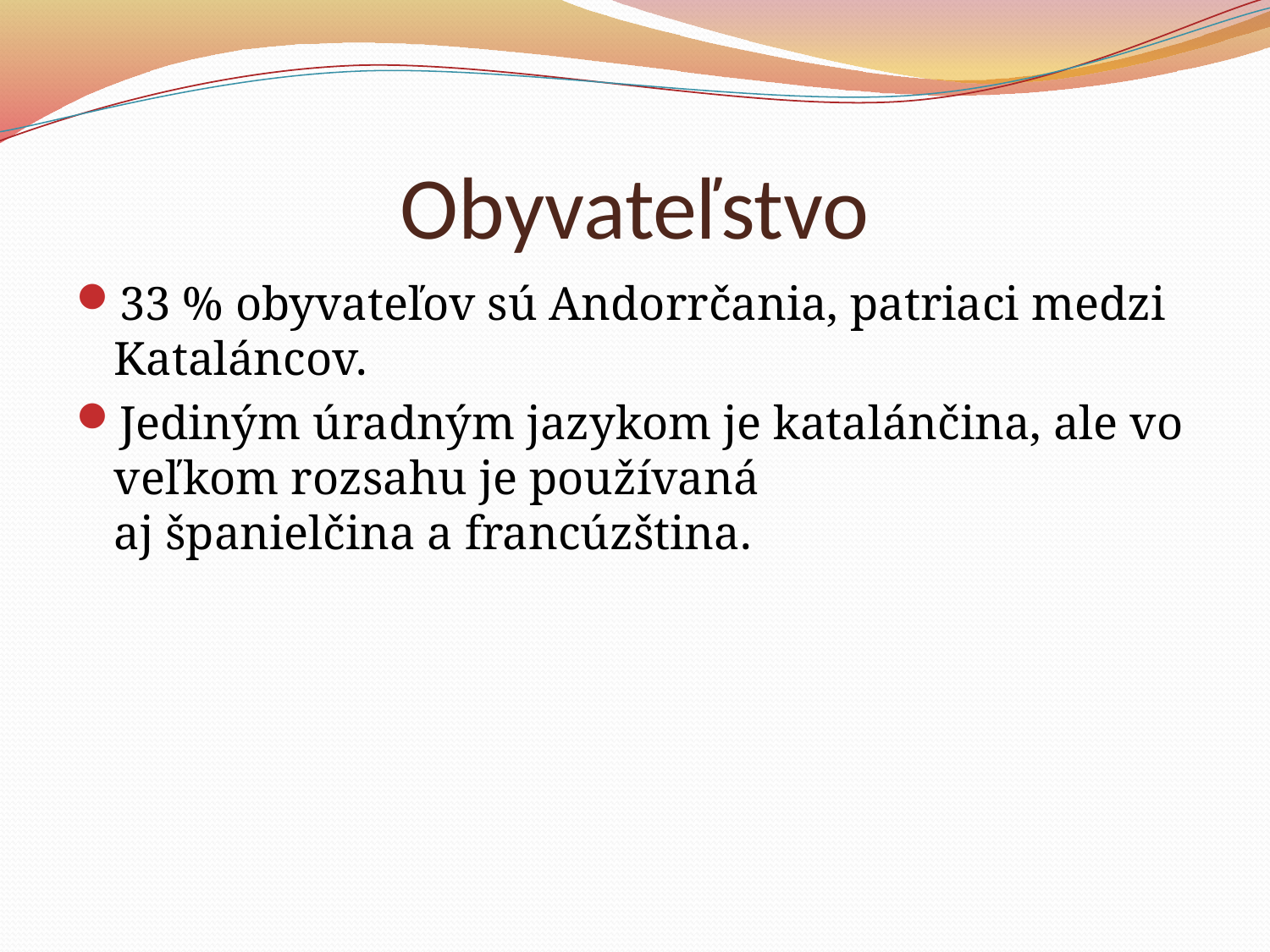

# Obyvateľstvo
33 % obyvateľov sú Andorrčania, patriaci medzi Kataláncov.
Jediným úradným jazykom je katalánčina, ale vo veľkom rozsahu je používaná aj španielčina a francúzština.